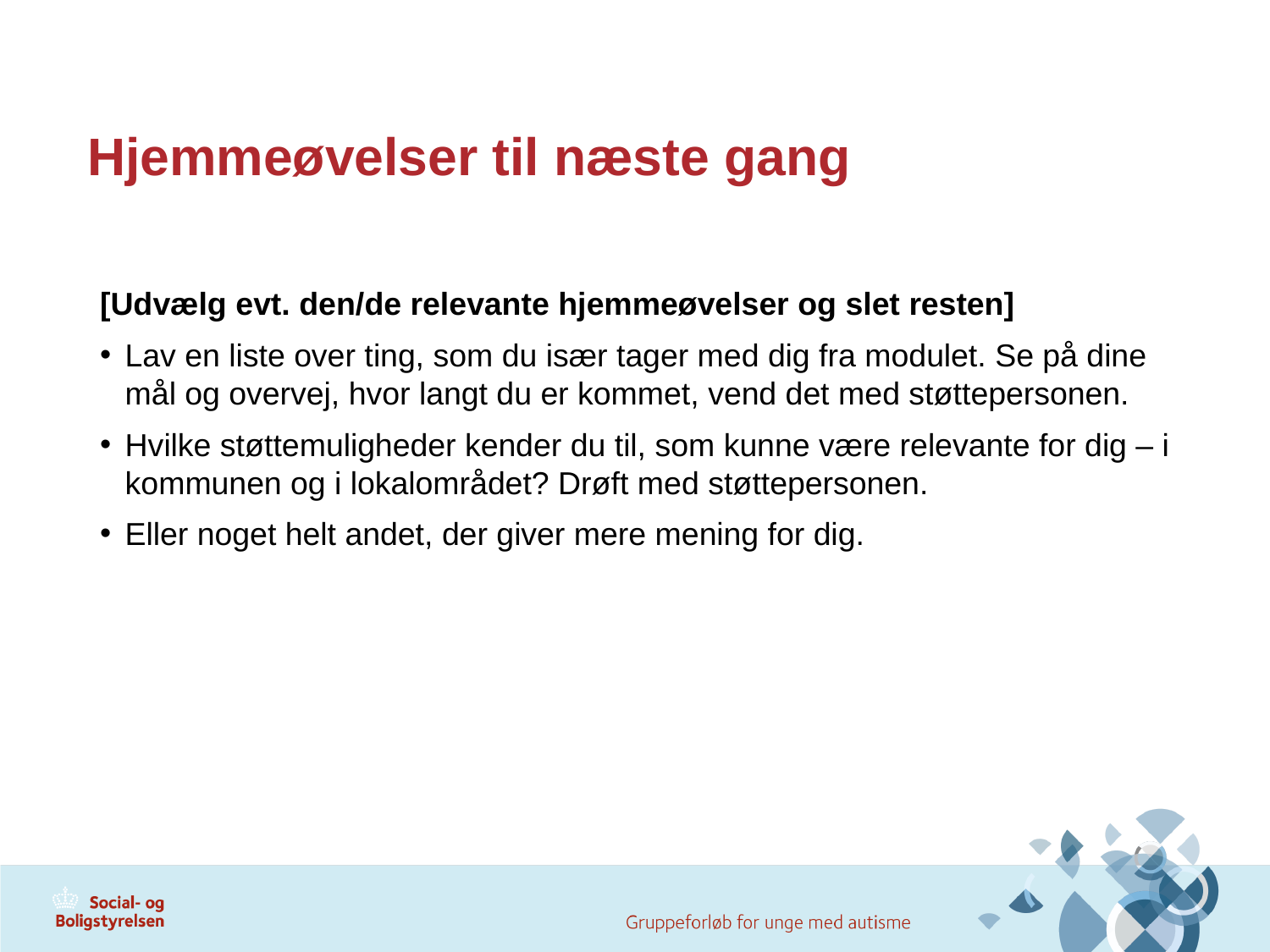

# Hjemmeøvelser til næste gang

[Udvælg evt. den/de relevante hjemmeøvelser og slet resten]
Lav en liste over ting, som du især tager med dig fra modulet. Se på dine mål og overvej, hvor langt du er kommet, vend det med støttepersonen.
Hvilke støttemuligheder kender du til, som kunne være relevante for dig – i kommunen og i lokalområdet? Drøft med støttepersonen.
Eller noget helt andet, der giver mere mening for dig.